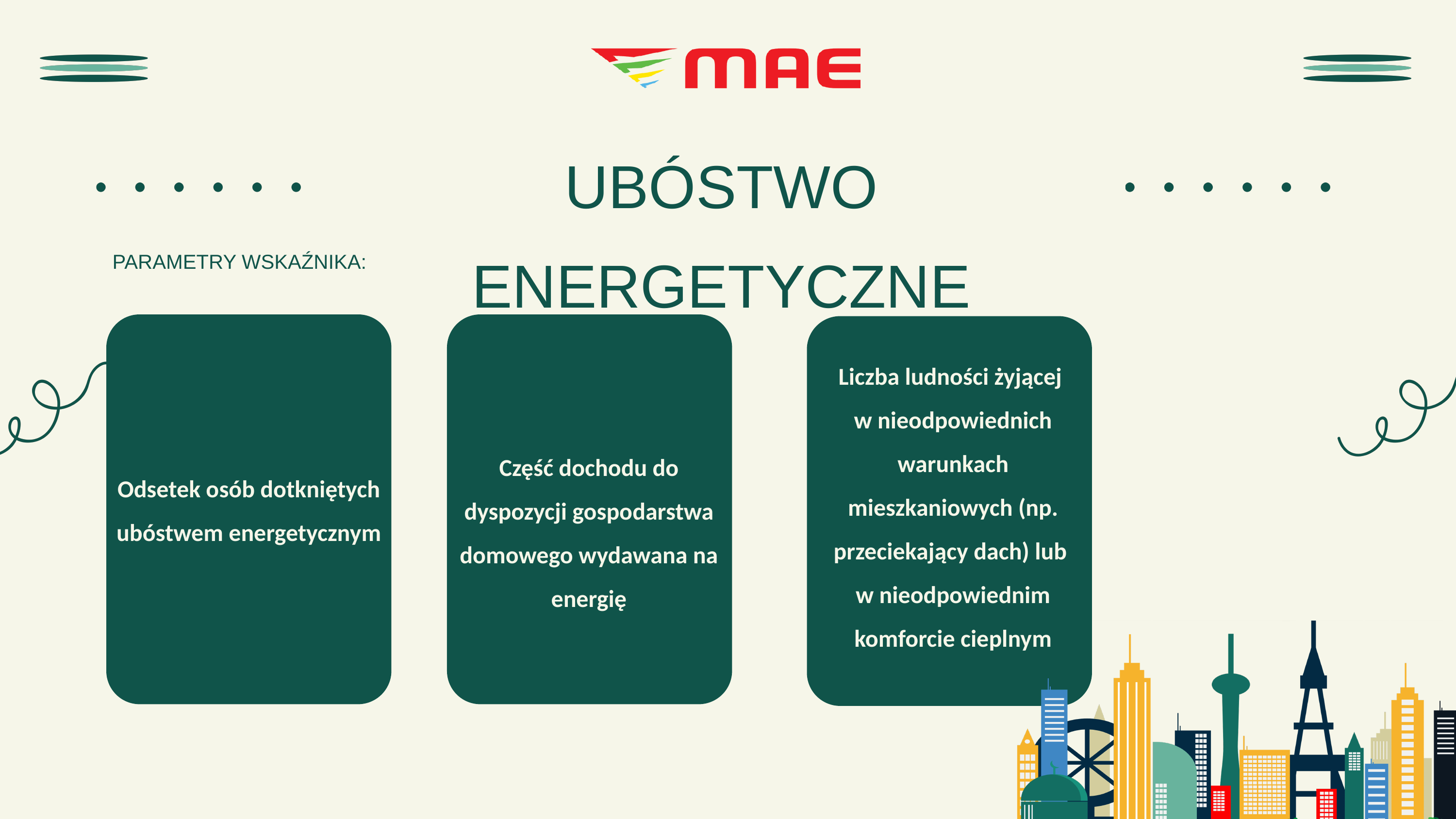

UBÓSTWO ENERGETYCZNE

PARAMETRY WSKAŹNIKA:

Odsetek osób dotkniętych ubóstwem energetycznym

Część dochodu do dyspozycji gospodarstwa domowego wydawana na energię

Liczba ludności żyjącej
w nieodpowiednich warunkach mieszkaniowych (np. przeciekający dach) lub
w nieodpowiednim komforcie cieplnym